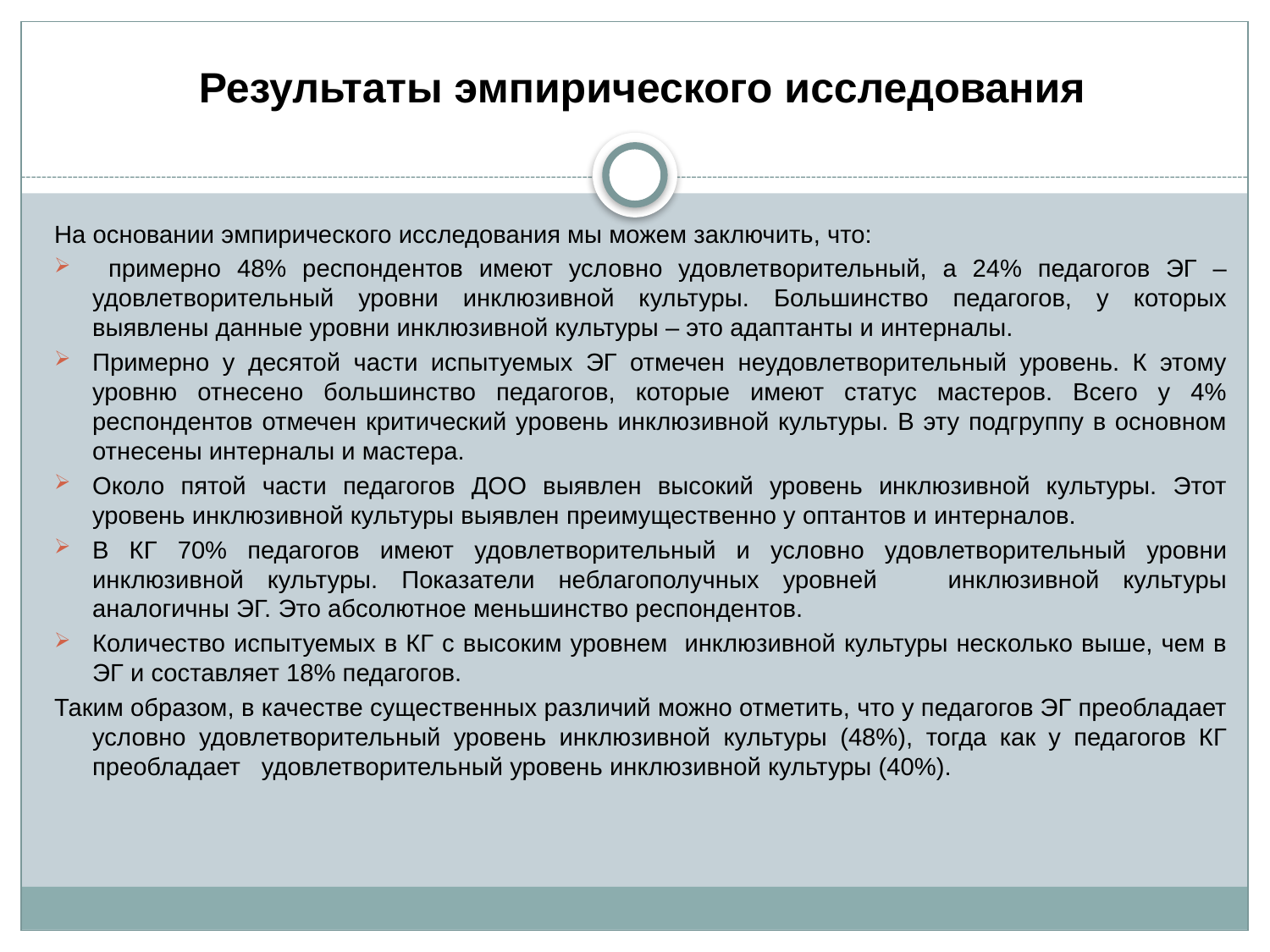

# Результаты эмпирического исследования
На основании эмпирического исследования мы можем заключить, что:
 примерно 48% респондентов имеют условно удовлетворительный, а 24% педагогов ЭГ – удовлетворительный уровни инклюзивной культуры. Большинство педагогов, у которых выявлены данные уровни инклюзивной культуры – это адаптанты и интерналы.
Примерно у десятой части испытуемых ЭГ отмечен неудовлетворительный уровень. К этому уровню отнесено большинство педагогов, которые имеют статус мастеров. Всего у 4% респондентов отмечен критический уровень инклюзивной культуры. В эту подгруппу в основном отнесены интерналы и мастера.
Около пятой части педагогов ДОО выявлен высокий уровень инклюзивной культуры. Этот уровень инклюзивной культуры выявлен преимущественно у оптантов и интерналов.
В КГ 70% педагогов имеют удовлетворительный и условно удовлетворительный уровни инклюзивной культуры. Показатели неблагополучных уровней   инклюзивной культуры аналогичны ЭГ. Это абсолютное меньшинство респондентов.
Количество испытуемых в КГ с высоким уровнем  инклюзивной культуры несколько выше, чем в ЭГ и составляет 18% педагогов.
Таким образом, в качестве существенных различий можно отметить, что у педагогов ЭГ преобладает условно удовлетворительный уровень инклюзивной культуры (48%), тогда как у педагогов КГ преобладает   удовлетворительный уровень инклюзивной культуры (40%).